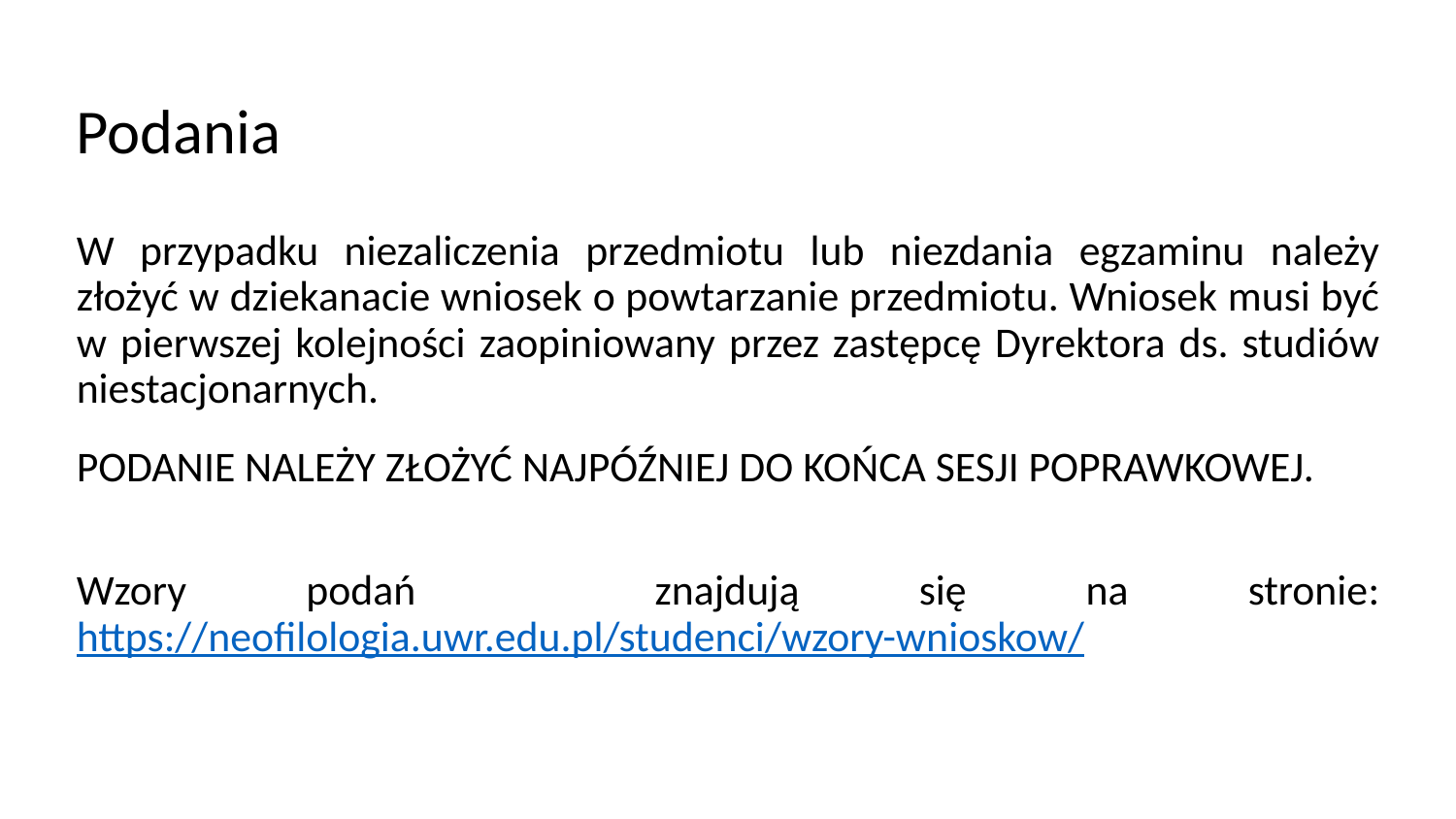

# Podania
W przypadku niezaliczenia przedmiotu lub niezdania egzaminu należy złożyć w dziekanacie wniosek o powtarzanie przedmiotu. Wniosek musi być w pierwszej kolejności zaopiniowany przez zastępcę Dyrektora ds. studiów niestacjonarnych.
PODANIE NALEŻY ZŁOŻYĆ NAJPÓŹNIEJ DO KOŃCA SESJI POPRAWKOWEJ.

Wzory podań  znajdują się na stronie: https://neofilologia.uwr.edu.pl/studenci/wzory-wnioskow/